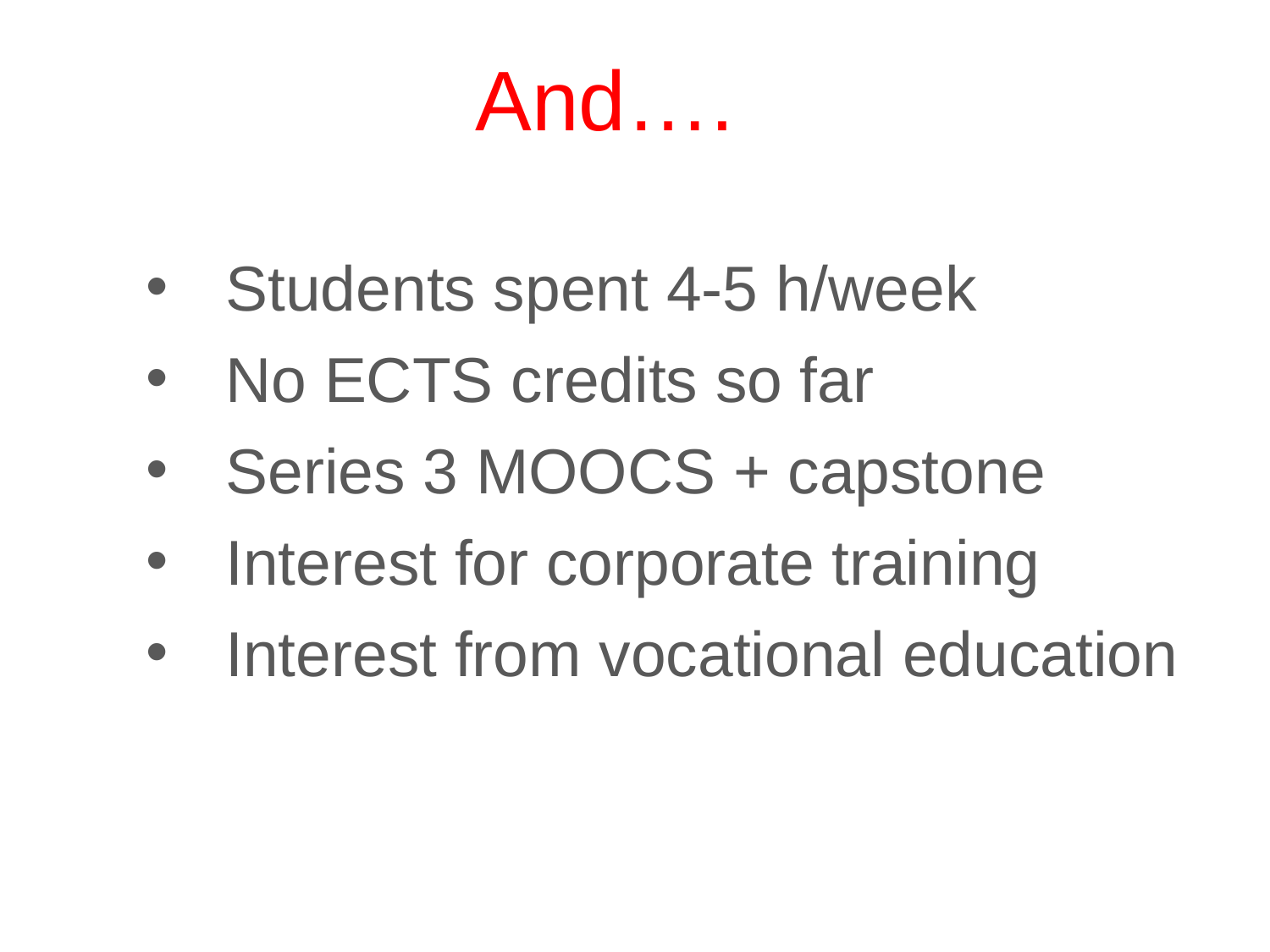

And….

Students spent 4-5 h/week
No ECTS credits so far
Series 3 MOOCS + capstone
Interest for corporate training
Interest from vocational education